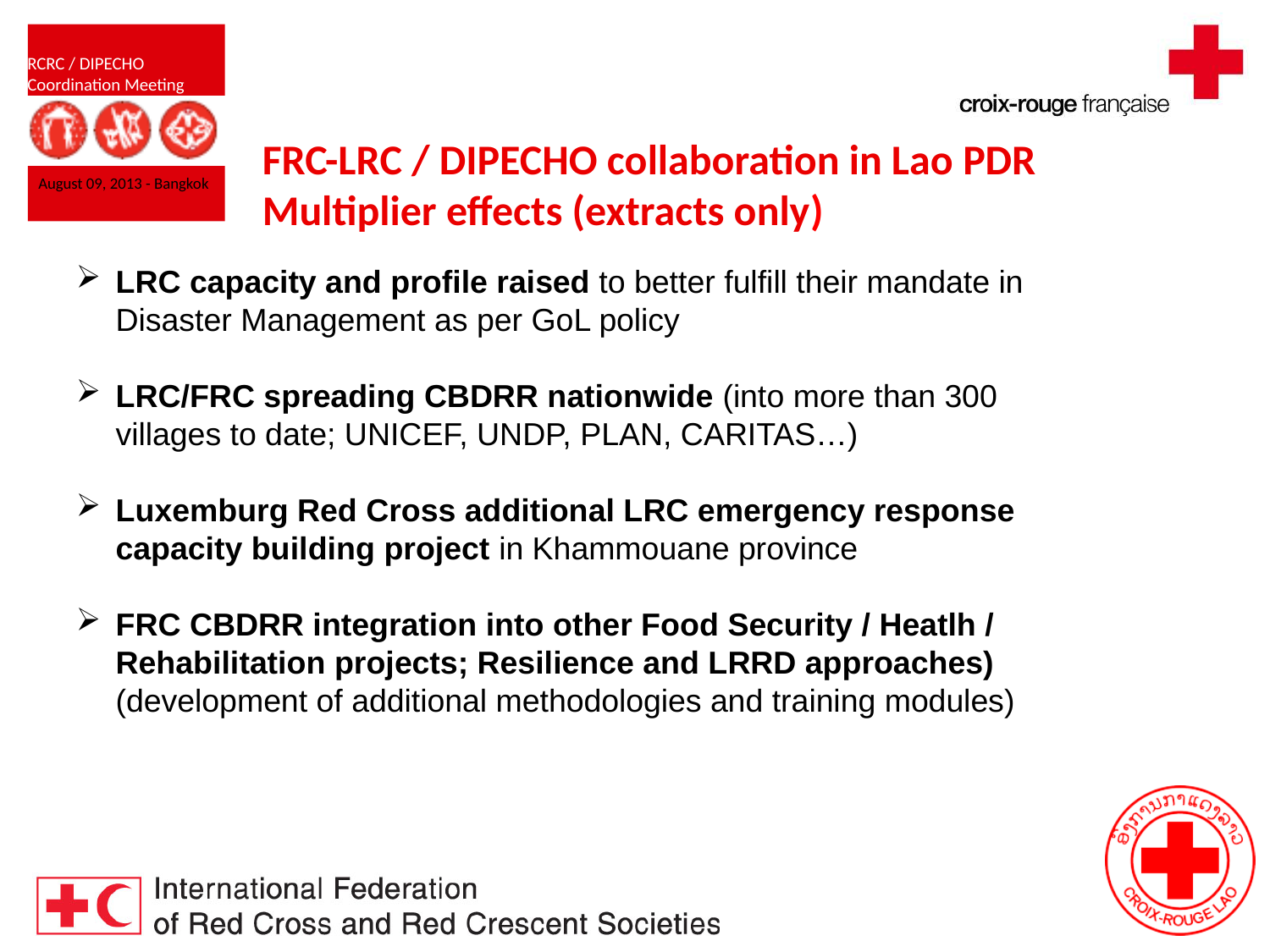

FRC-LRC / DIPECHO collaboration in Lao PDR
Multiplier effects (extracts only)
LRC capacity and profile raised to better fulfill their mandate in Disaster Management as per GoL policy

LRC/FRC spreading CBDRR nationwide (into more than 300 villages to date; UNICEF, UNDP, PLAN, CARITAS…)

Luxemburg Red Cross additional LRC emergency response capacity building project in Khammouane province

FRC CBDRR integration into other Food Security / Heatlh / Rehabilitation projects; Resilience and LRRD approaches) (development of additional methodologies and training modules)